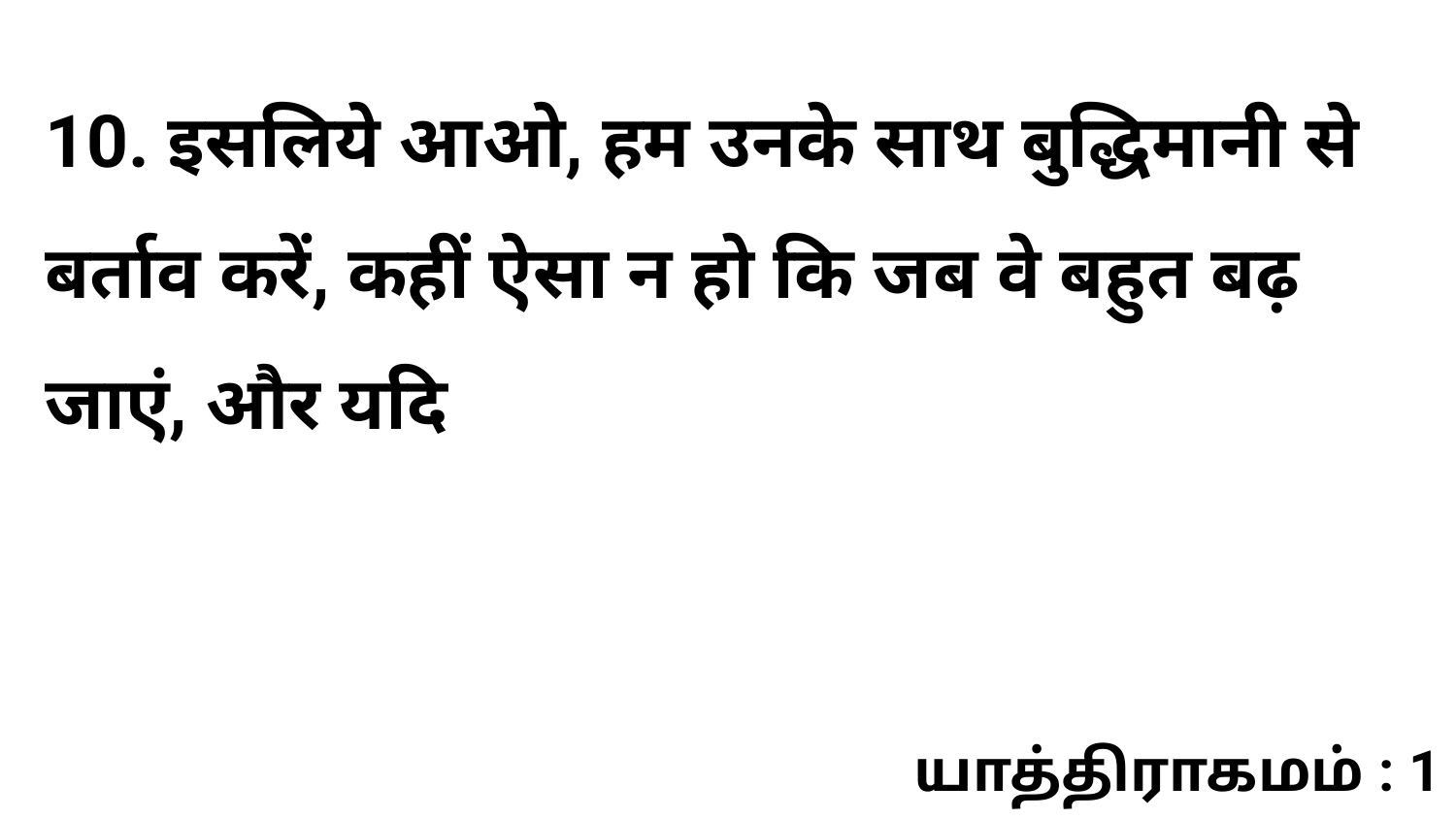

10. इसलिये आओ, हम उनके साथ बुद्धिमानी से बर्ताव करें, कहीं ऐसा न हो कि जब वे बहुत बढ़ जाएं, और यदि
யாத்திராகமம் : 1